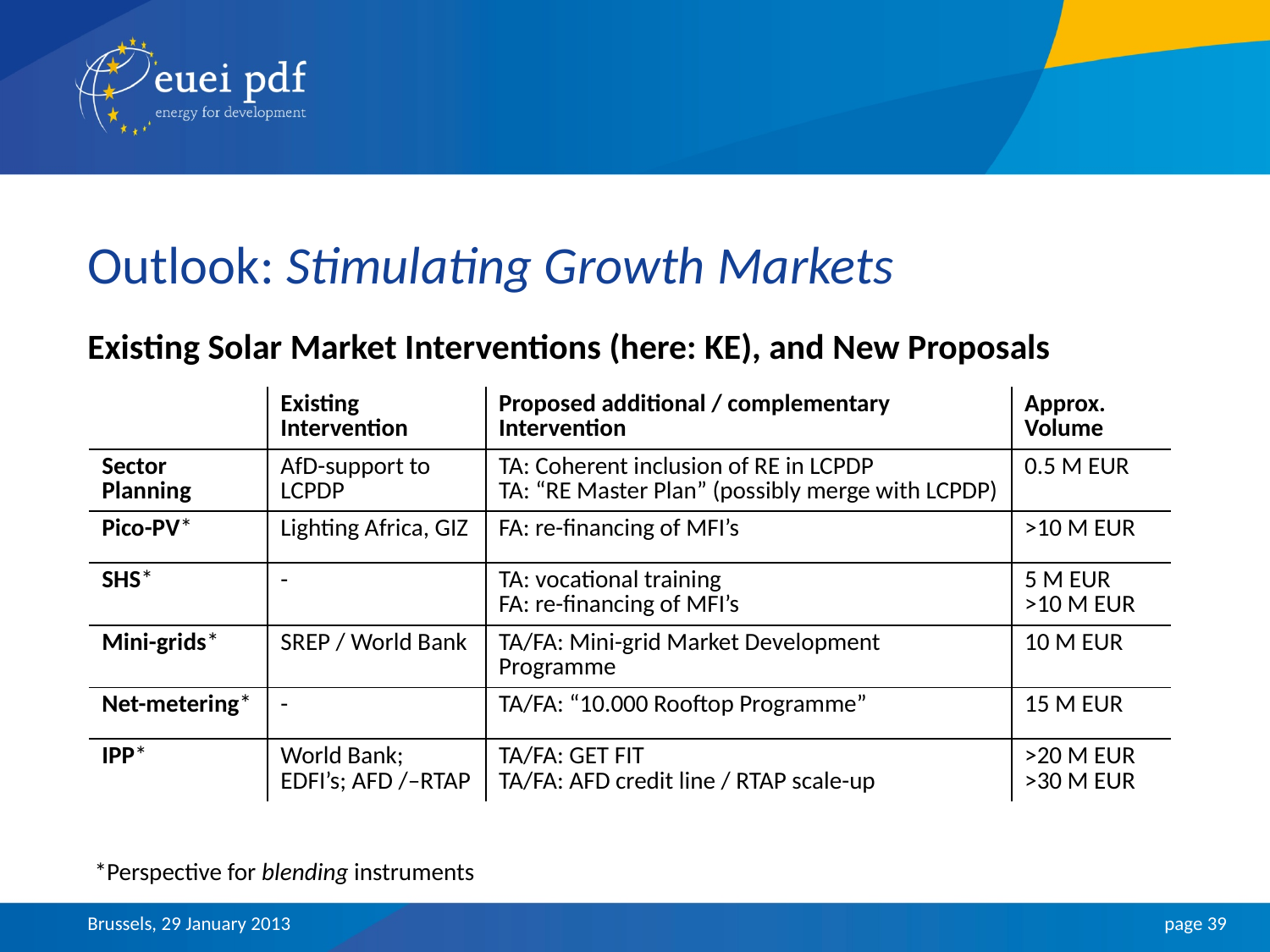

Outlook: Stimulating Growth Markets
Existing Solar Market Interventions (here: KE), and New Proposals
|  | Existing Intervention | Proposed additional / complementary Intervention | Approx. Volume |
| --- | --- | --- | --- |
| Sector Planning | AfD-support to LCPDP | TA: Coherent inclusion of RE in LCPDP TA: “RE Master Plan” (possibly merge with LCPDP) | 0.5 M EUR |
| Pico-PV\* | Lighting Africa, GIZ | FA: re-financing of MFI’s | >10 M EUR |
| SHS\* | - | TA: vocational training FA: re-financing of MFI’s | 5 M EUR >10 M EUR |
| Mini-grids\* | SREP / World Bank | TA/FA: Mini-grid Market Development Programme | 10 M EUR |
| Net-metering\* | - | TA/FA: “10.000 Rooftop Programme” | 15 M EUR |
| IPP\* | World Bank; EDFI’s; AFD /–RTAP | TA/FA: GET FIT TA/FA: AFD credit line / RTAP scale-up | >20 M EUR >30 M EUR |
*Perspective for blending instruments
Brussels, 29 January 2013

page 39